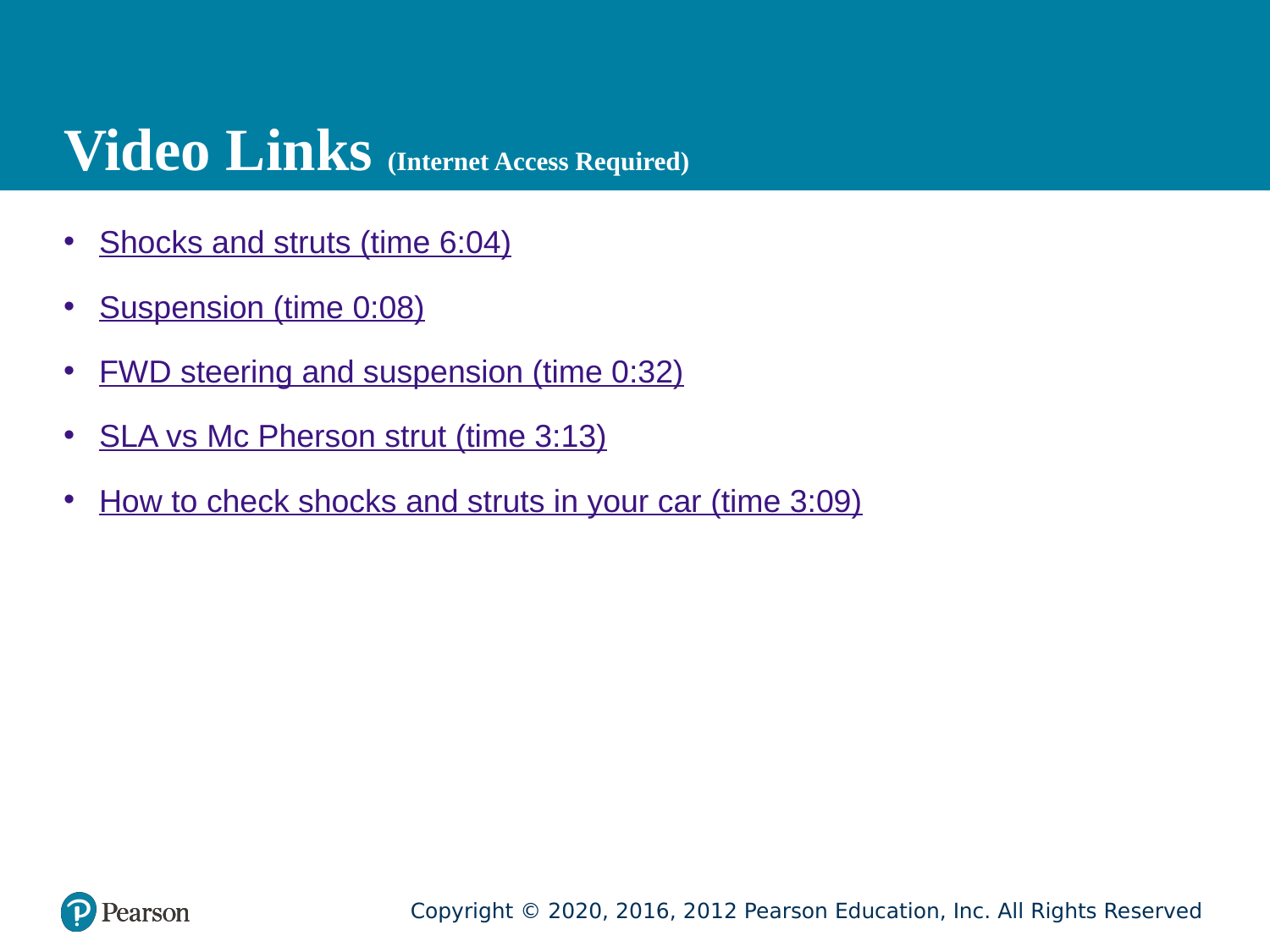

# Video Links (Internet Access Required)
Shocks and struts (time 6:04)
Suspension (time 0:08)
FWD steering and suspension (time 0:32)
SLA vs Mc Pherson strut (time 3:13)
How to check shocks and struts in your car (time 3:09)